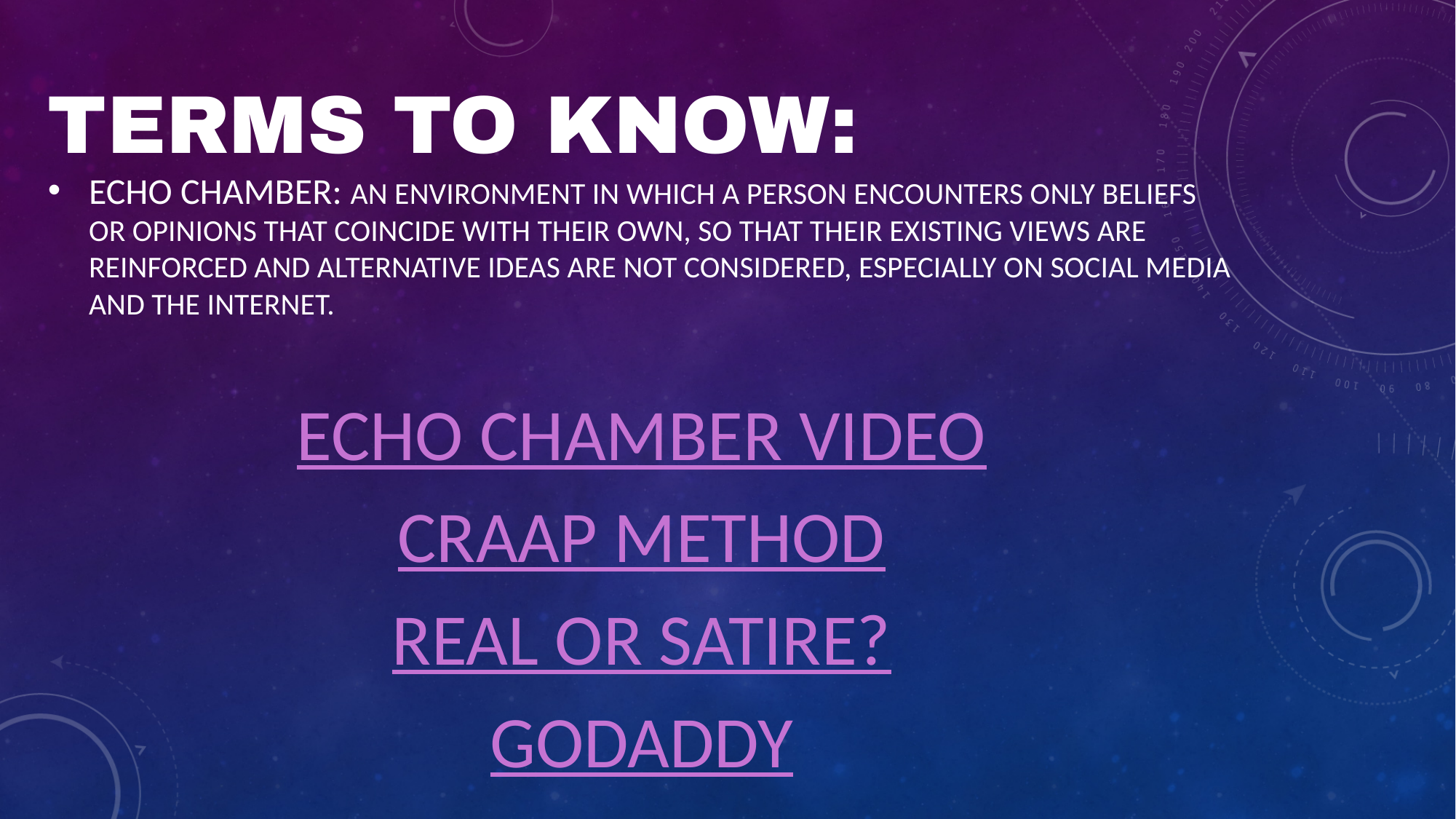

# Terms to know:
Echo chamber: an environment in which a person encounters only beliefs or opinions that coincide with their own, so that their existing views are reinforced and alternative ideas are not considered, especially on social media and the internet.

Echo Chamber Video
CRAAP Method
Real or Satire?
GoDaddy